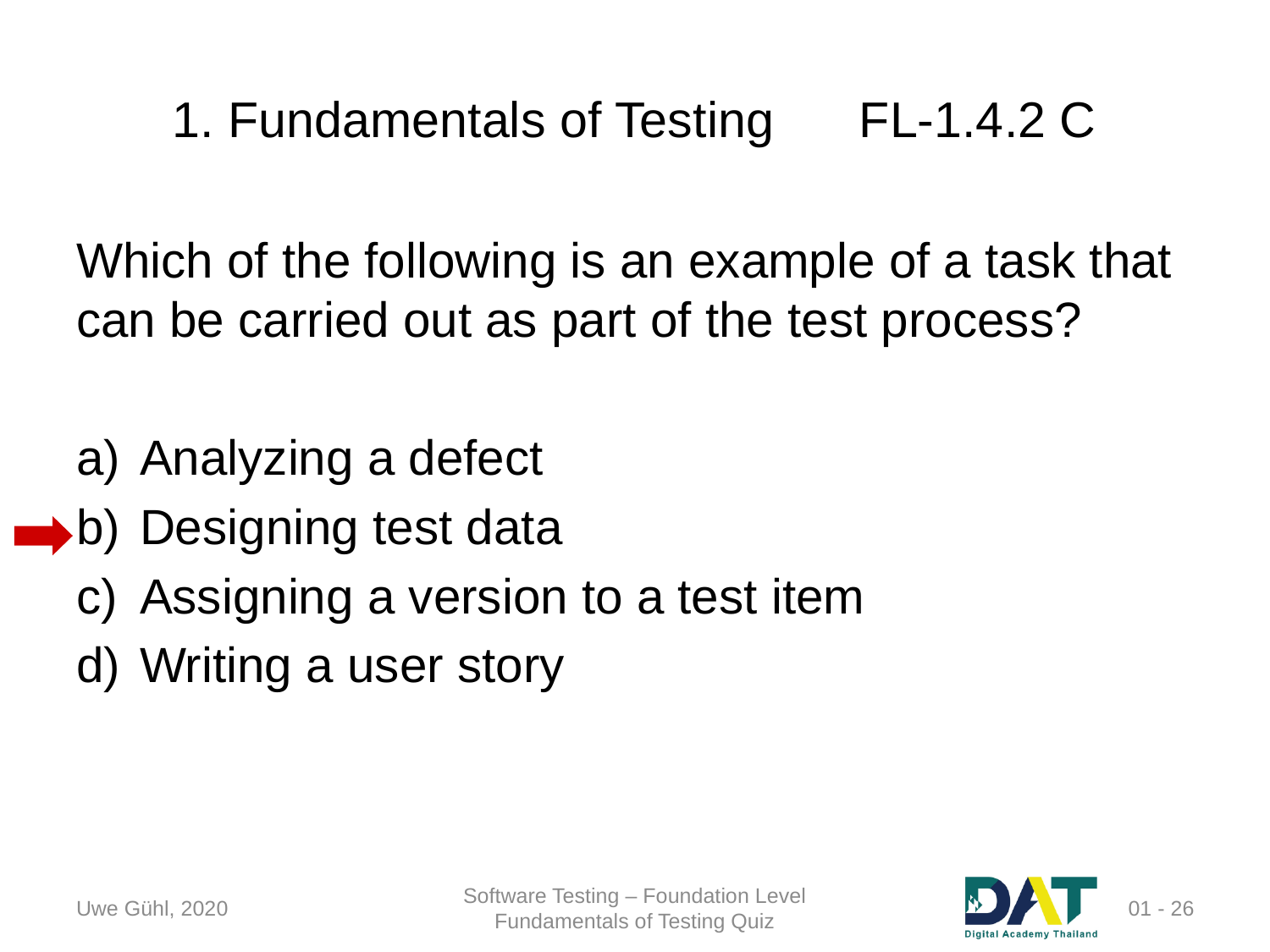

# 1. Fundamentals of Testing 	FL-1.4.2 C
Which of the following is an example of a task that can be carried out as part of the test process?

Analyzing a defect
Designing test data
Assigning a version to a test item
Writing a user story

Uwe Gühl, 2020
Software Testing – Foundation Level
Fundamentals of Testing Quiz
 01 - 26